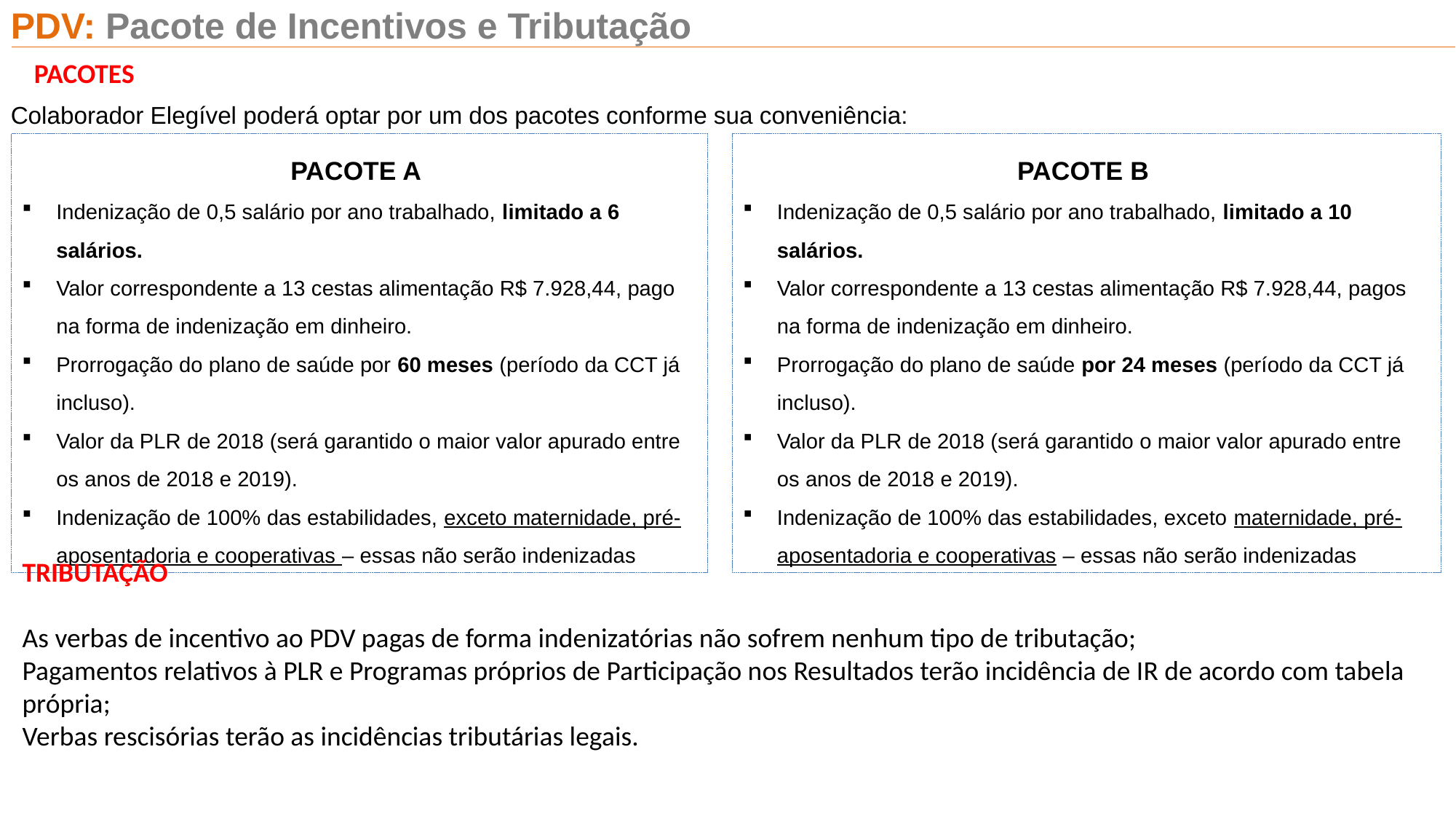

PDV: Pacote de Incentivos e Tributação

PACOTES
Colaborador Elegível poderá optar por um dos pacotes conforme sua conveniência:
PACOTE A
Indenização de 0,5 salário por ano trabalhado, limitado a 6 salários.
Valor correspondente a 13 cestas alimentação R$ 7.928,44, pago na forma de indenização em dinheiro.
Prorrogação do plano de saúde por 60 meses (período da CCT já incluso).
Valor da PLR de 2018 (será garantido o maior valor apurado entre os anos de 2018 e 2019).
Indenização de 100% das estabilidades, exceto maternidade, pré-aposentadoria e cooperativas – essas não serão indenizadas
PACOTE B
Indenização de 0,5 salário por ano trabalhado, limitado a 10 salários.
Valor correspondente a 13 cestas alimentação R$ 7.928,44, pagos na forma de indenização em dinheiro.
Prorrogação do plano de saúde por 24 meses (período da CCT já incluso).
Valor da PLR de 2018 (será garantido o maior valor apurado entre os anos de 2018 e 2019).
Indenização de 100% das estabilidades, exceto maternidade, pré-aposentadoria e cooperativas – essas não serão indenizadas
TRIBUTAÇÃO

As verbas de incentivo ao PDV pagas de forma indenizatórias não sofrem nenhum tipo de tributação;
Pagamentos relativos à PLR e Programas próprios de Participação nos Resultados terão incidência de IR de acordo com tabela própria;
Verbas rescisórias terão as incidências tributárias legais.